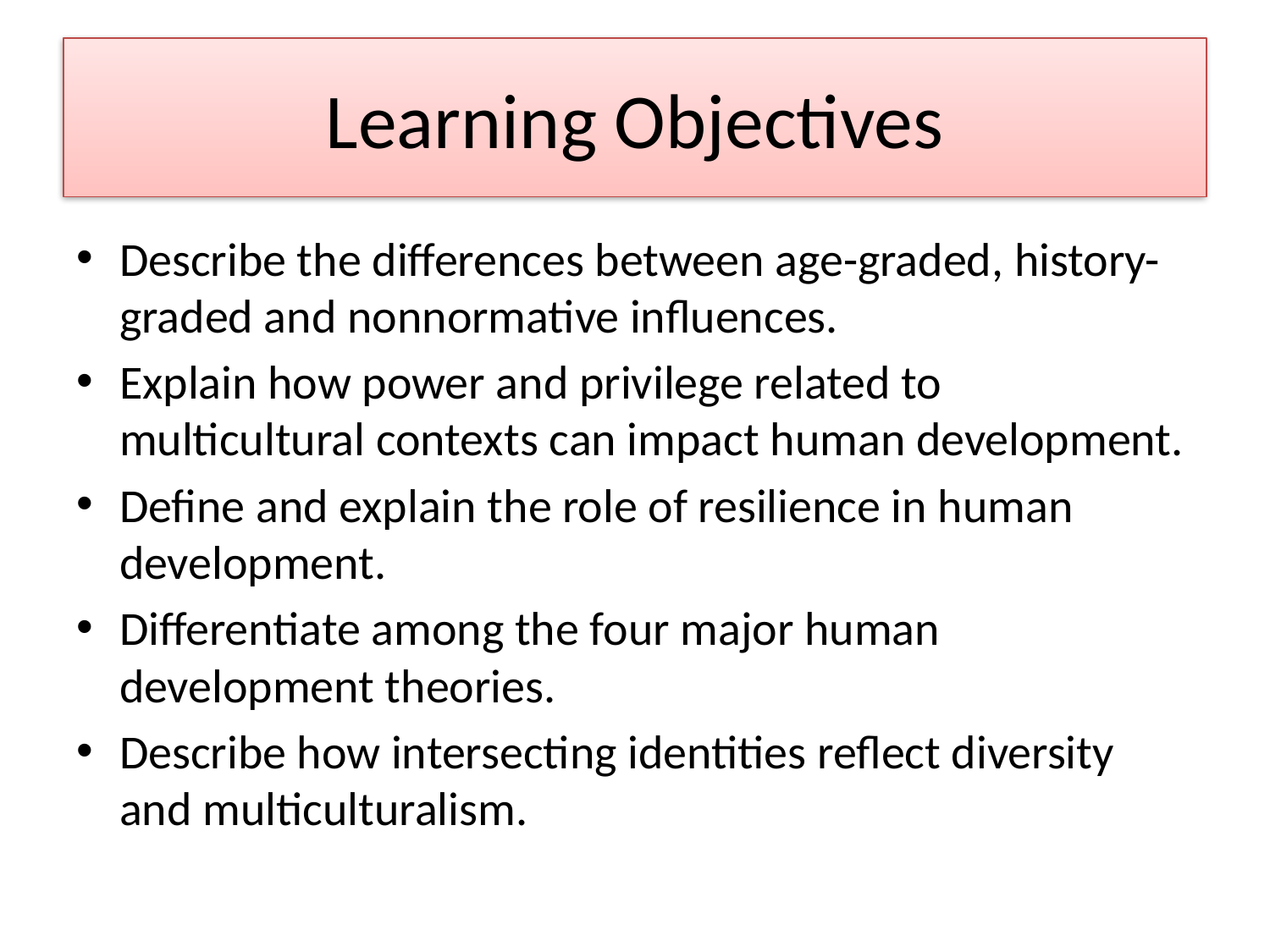

# Learning Objectives
Describe the differences between age-graded, history-graded and nonnormative influences.
Explain how power and privilege related to multicultural contexts can impact human development.
Define and explain the role of resilience in human development.
Differentiate among the four major human development theories.
Describe how intersecting identities reflect diversity and multiculturalism.